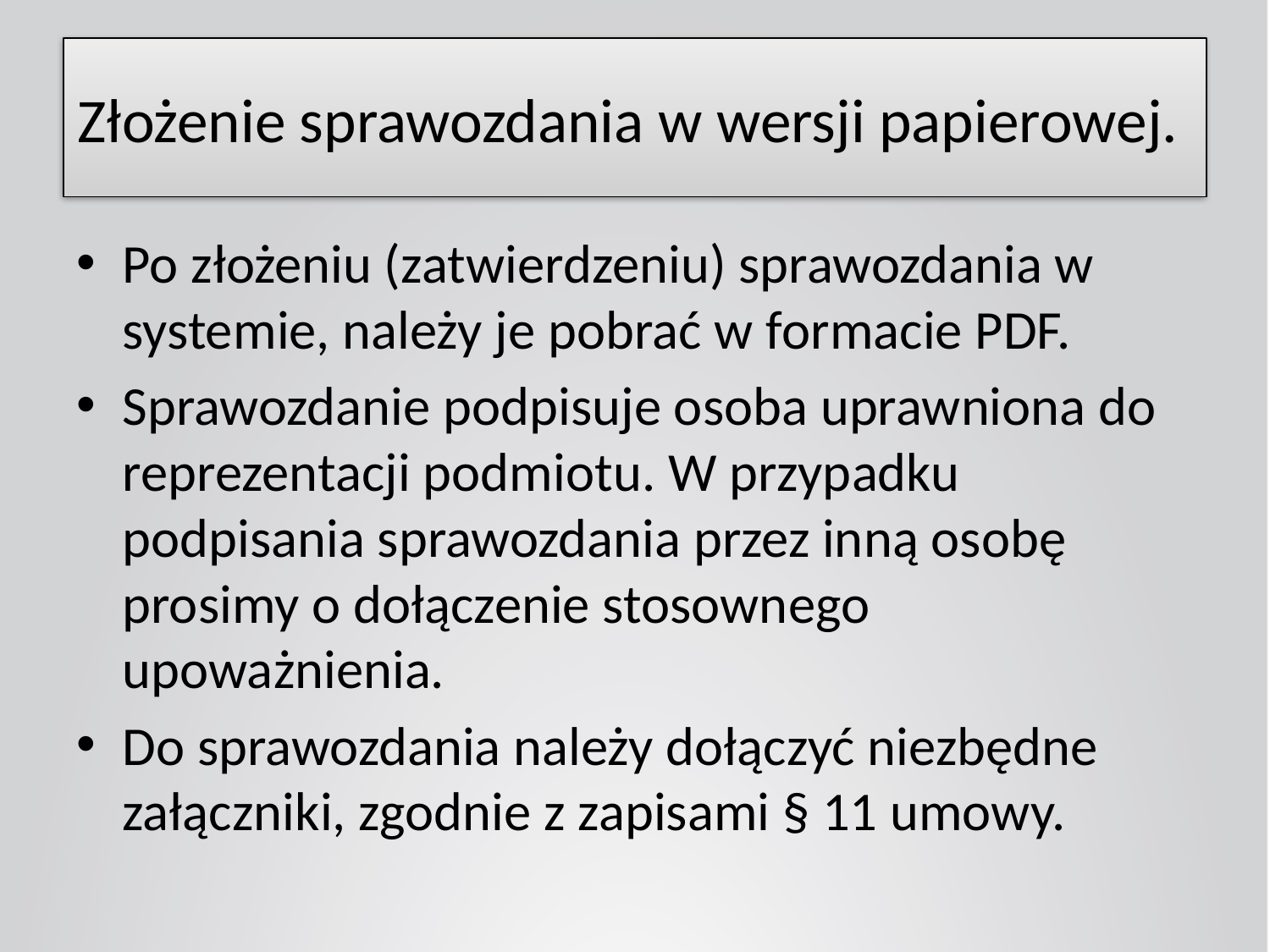

# Złożenie sprawozdania w wersji papierowej.
Po złożeniu (zatwierdzeniu) sprawozdania w systemie, należy je pobrać w formacie PDF.
Sprawozdanie podpisuje osoba uprawniona do reprezentacji podmiotu. W przypadku podpisania sprawozdania przez inną osobę prosimy o dołączenie stosownego upoważnienia.
Do sprawozdania należy dołączyć niezbędne załączniki, zgodnie z zapisami § 11 umowy.